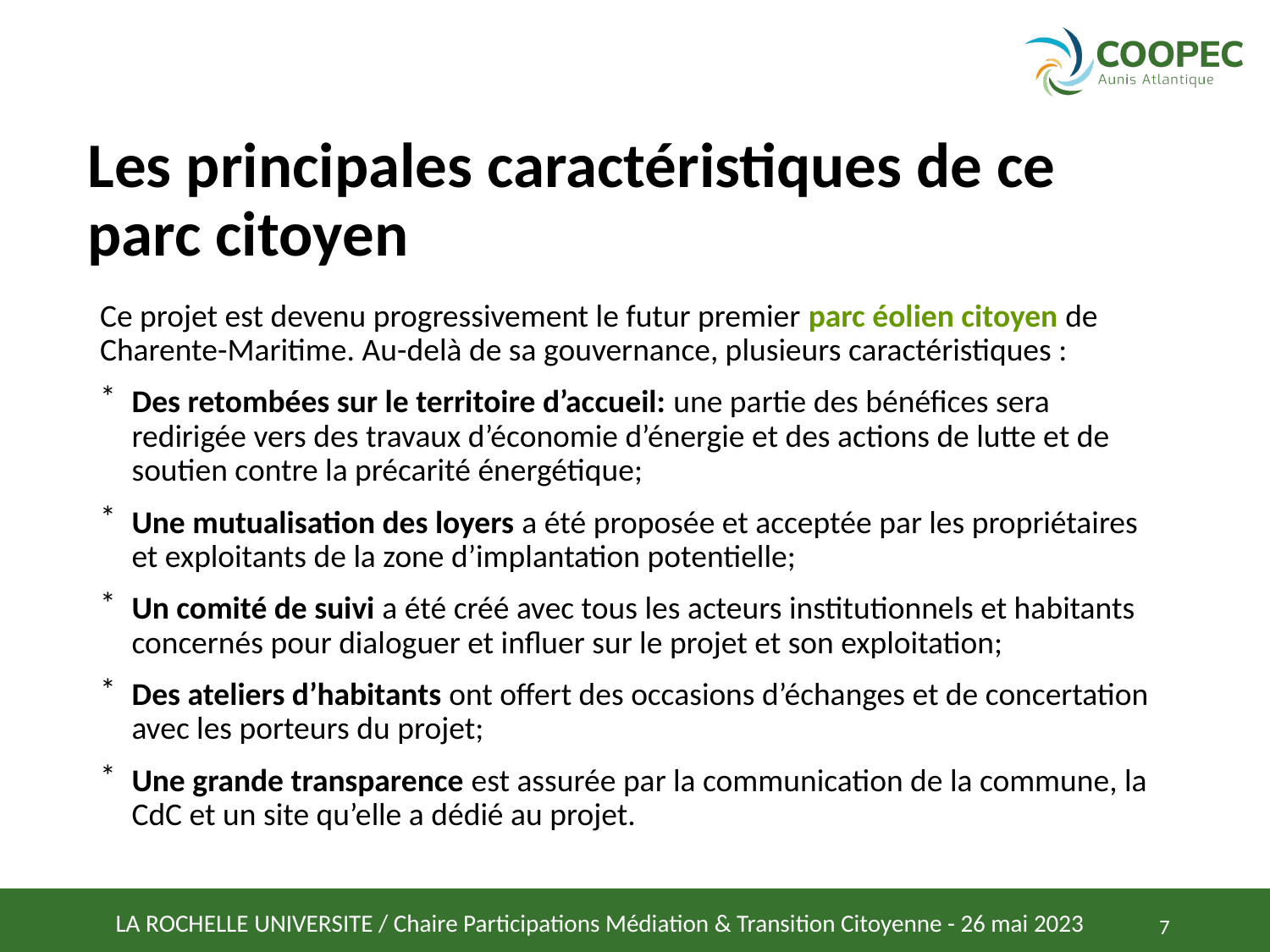

# Les principales caractéristiques de ce parc citoyen
Ce projet est devenu progressivement le futur premier parc éolien citoyen de Charente-Maritime. Au-delà de sa gouvernance, plusieurs caractéristiques :
Des retombées sur le territoire d’accueil: une partie des bénéfices sera redirigée vers des travaux d’économie d’énergie et des actions de lutte et de soutien contre la précarité énergétique;
Une mutualisation des loyers a été proposée et acceptée par les propriétaires et exploitants de la zone d’implantation potentielle;
Un comité de suivi a été créé avec tous les acteurs institutionnels et habitants concernés pour dialoguer et influer sur le projet et son exploitation;
Des ateliers d’habitants ont offert des occasions d’échanges et de concertation avec les porteurs du projet;
Une grande transparence est assurée par la communication de la commune, la CdC et un site qu’elle a dédié au projet.
LA ROCHELLE UNIVERSITE / Chaire Participations Médiation & Transition Citoyenne - 26 mai 2023
7